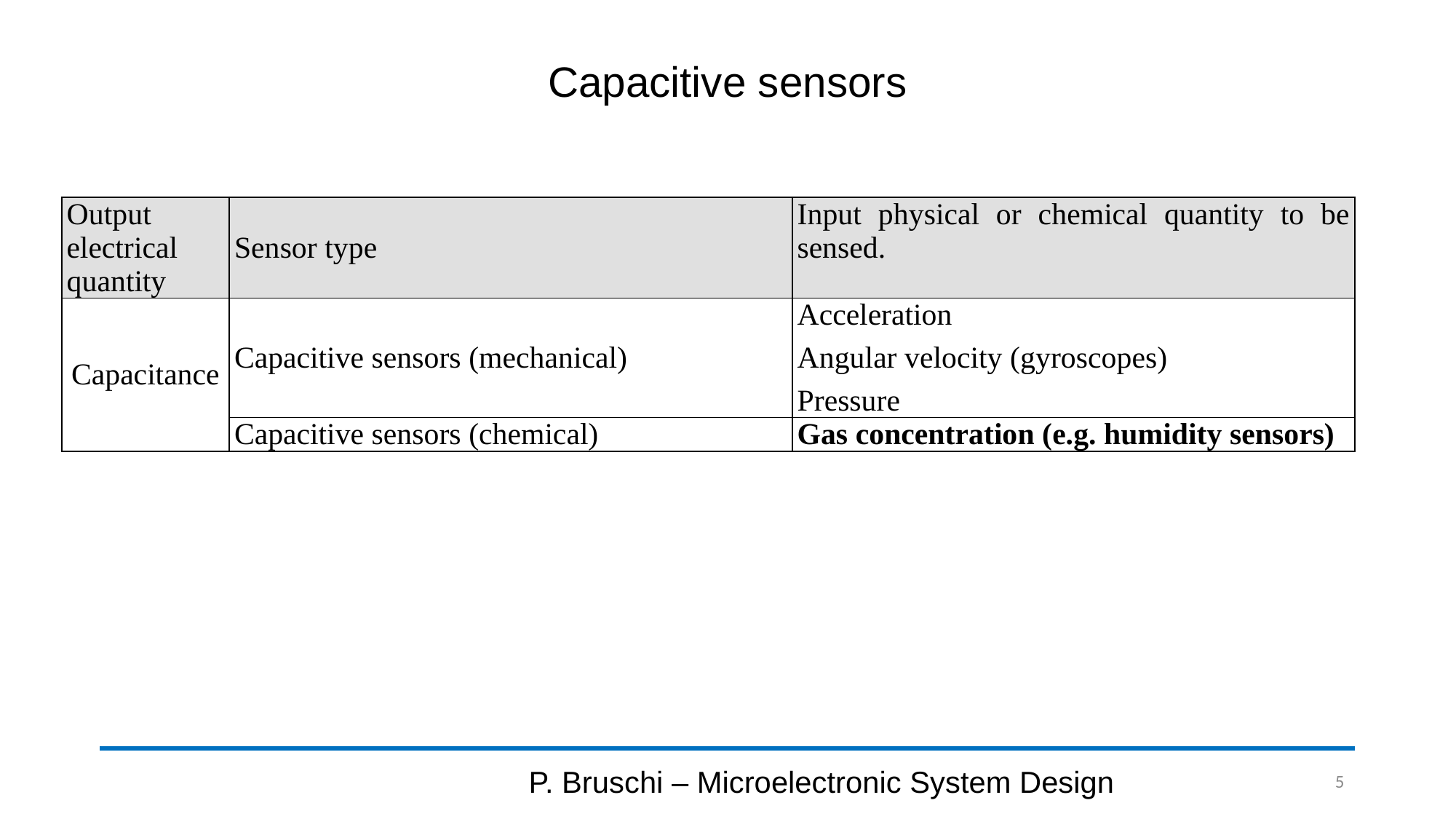

# Capacitive sensors
| Output electrical quantity | Sensor type | Input physical or chemical quantity to be sensed. |
| --- | --- | --- |
| Capacitance | Capacitive sensors (mechanical) | Acceleration Angular velocity (gyroscopes) Pressure |
|  | Capacitive sensors (chemical) | Gas concentration (e.g. humidity sensors) |
P. Bruschi – Microelectronic System Design
5